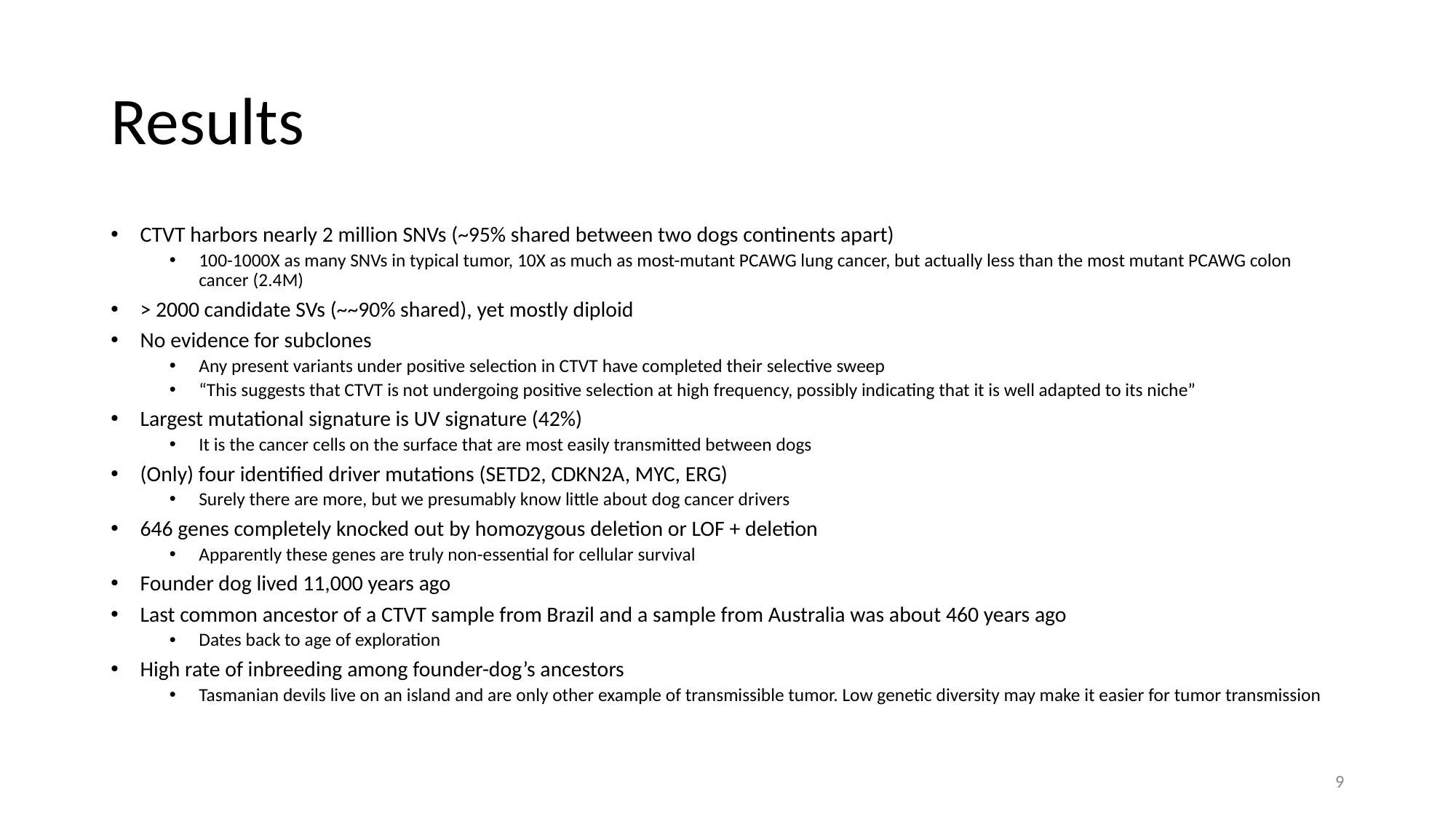

# Results
CTVT harbors nearly 2 million SNVs (~95% shared between two dogs continents apart)
100-1000X as many SNVs in typical tumor, 10X as much as most-mutant PCAWG lung cancer, but actually less than the most mutant PCAWG colon cancer (2.4M)
> 2000 candidate SVs (~~90% shared), yet mostly diploid
No evidence for subclones
Any present variants under positive selection in CTVT have completed their selective sweep
“This suggests that CTVT is not undergoing positive selection at high frequency, possibly indicating that it is well adapted to its niche”
Largest mutational signature is UV signature (42%)
It is the cancer cells on the surface that are most easily transmitted between dogs
(Only) four identified driver mutations (SETD2, CDKN2A, MYC, ERG)
Surely there are more, but we presumably know little about dog cancer drivers
646 genes completely knocked out by homozygous deletion or LOF + deletion
Apparently these genes are truly non-essential for cellular survival
Founder dog lived 11,000 years ago
Last common ancestor of a CTVT sample from Brazil and a sample from Australia was about 460 years ago
Dates back to age of exploration
High rate of inbreeding among founder-dog’s ancestors
Tasmanian devils live on an island and are only other example of transmissible tumor. Low genetic diversity may make it easier for tumor transmission
9